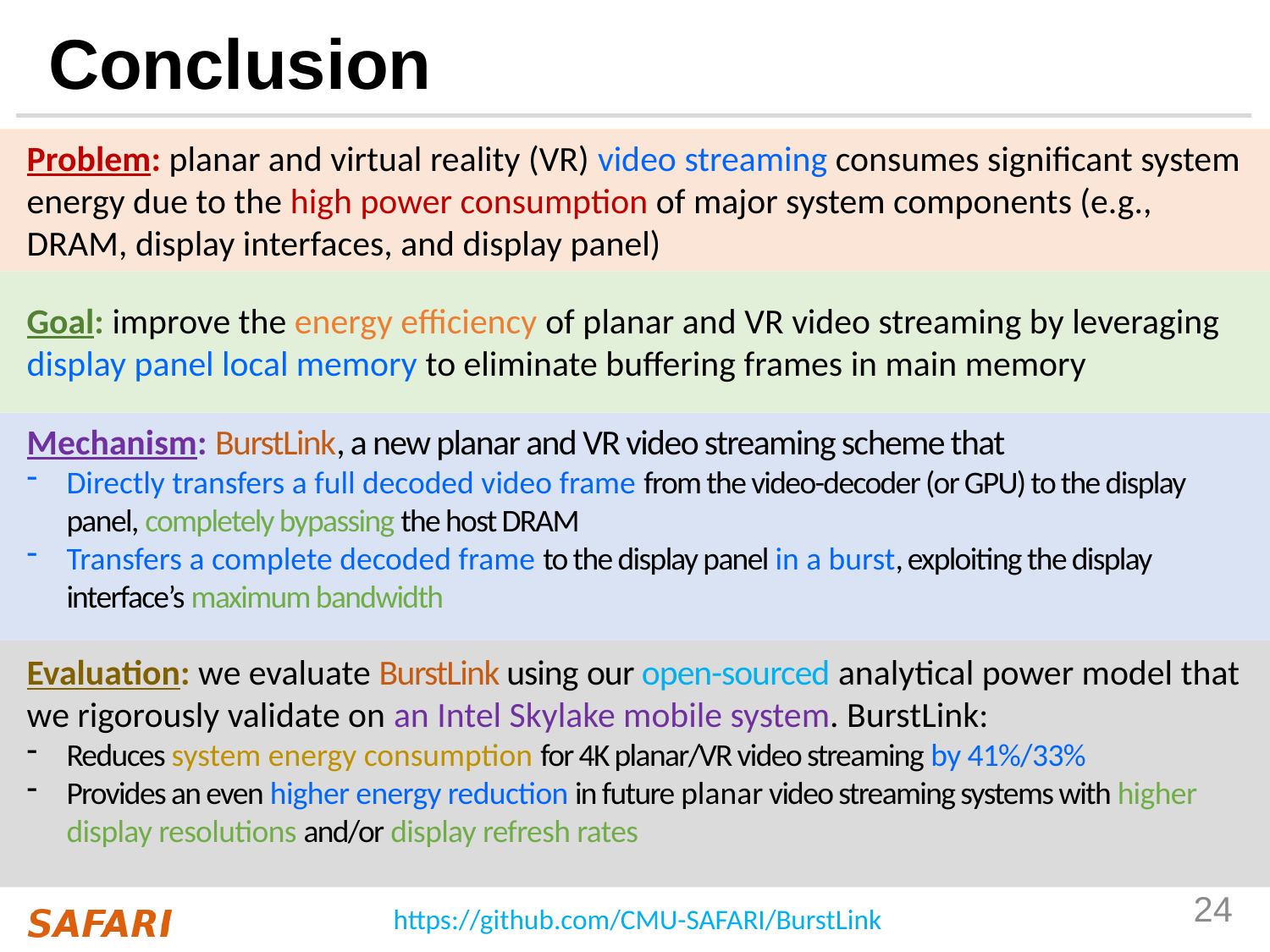

# Conclusion

Problem: planar and virtual reality (VR) video streaming consumes significant system energy due to the high power consumption of major system components (e.g., DRAM, display interfaces, and display panel)

Goal: improve the energy efficiency of planar and VR video streaming by leveraging display panel local memory to eliminate buffering frames in main memory

Mechanism: BurstLink, a new planar and VR video streaming scheme that
Directly transfers a full decoded video frame from the video-decoder (or GPU) to the display panel, completely bypassing the host DRAM
Transfers a complete decoded frame to the display panel in a burst, exploiting the display interface’s maximum bandwidth

Evaluation: we evaluate BurstLink using our open-sourced analytical power model that we rigorously validate on an Intel Skylake mobile system. BurstLink:
Reduces system energy consumption for 4K planar/VR video streaming by 41%/33%
Provides an even higher energy reduction in future planar video streaming systems with higher display resolutions and/or display refresh rates

https://github.com/CMU-SAFARI/BurstLink